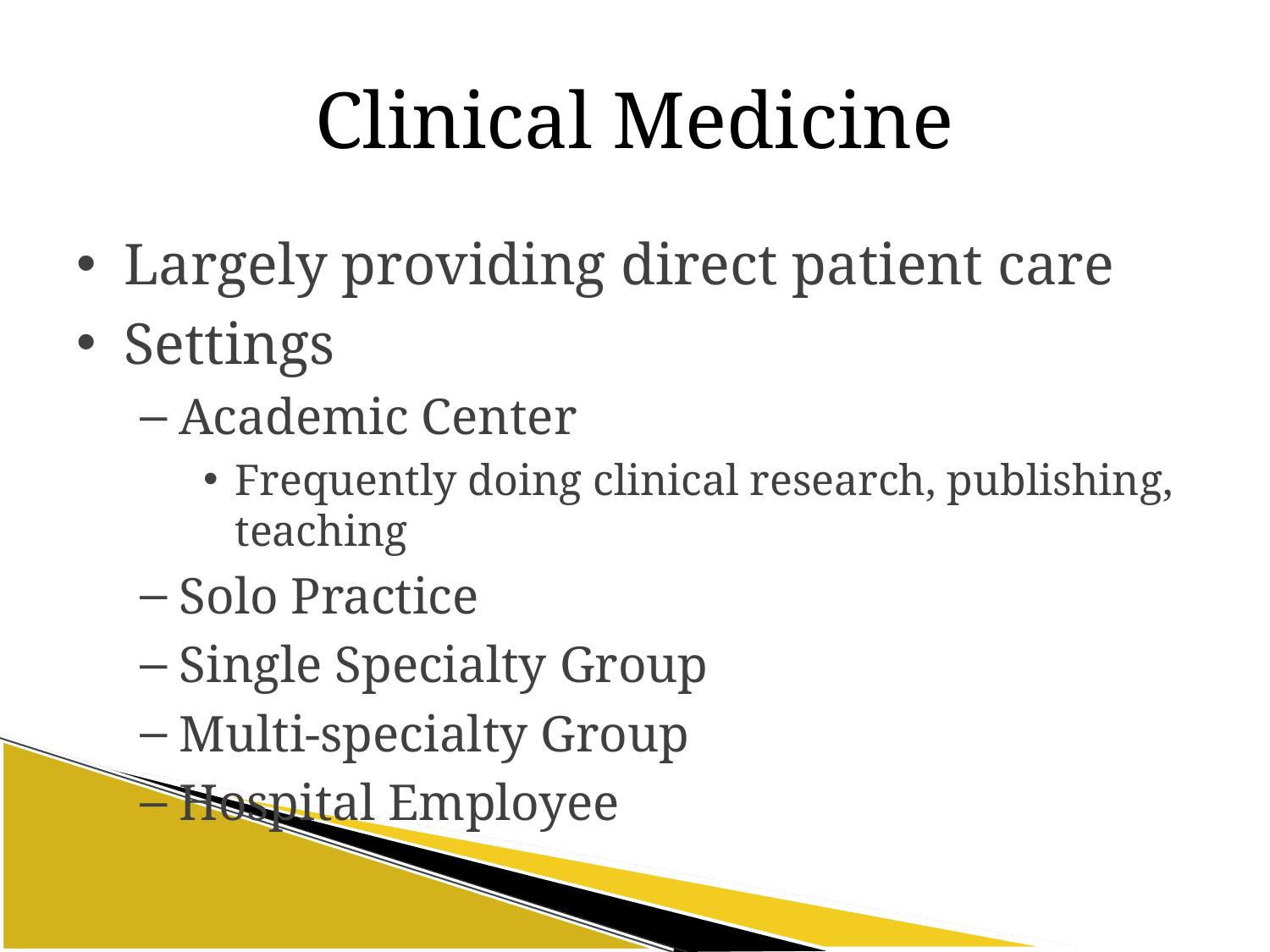

# Clinical Medicine
Largely providing direct patient care
Settings
Academic Center
Frequently doing clinical research, publishing, teaching
Solo Practice
Single Specialty Group
Multi-specialty Group
Hospital Employee